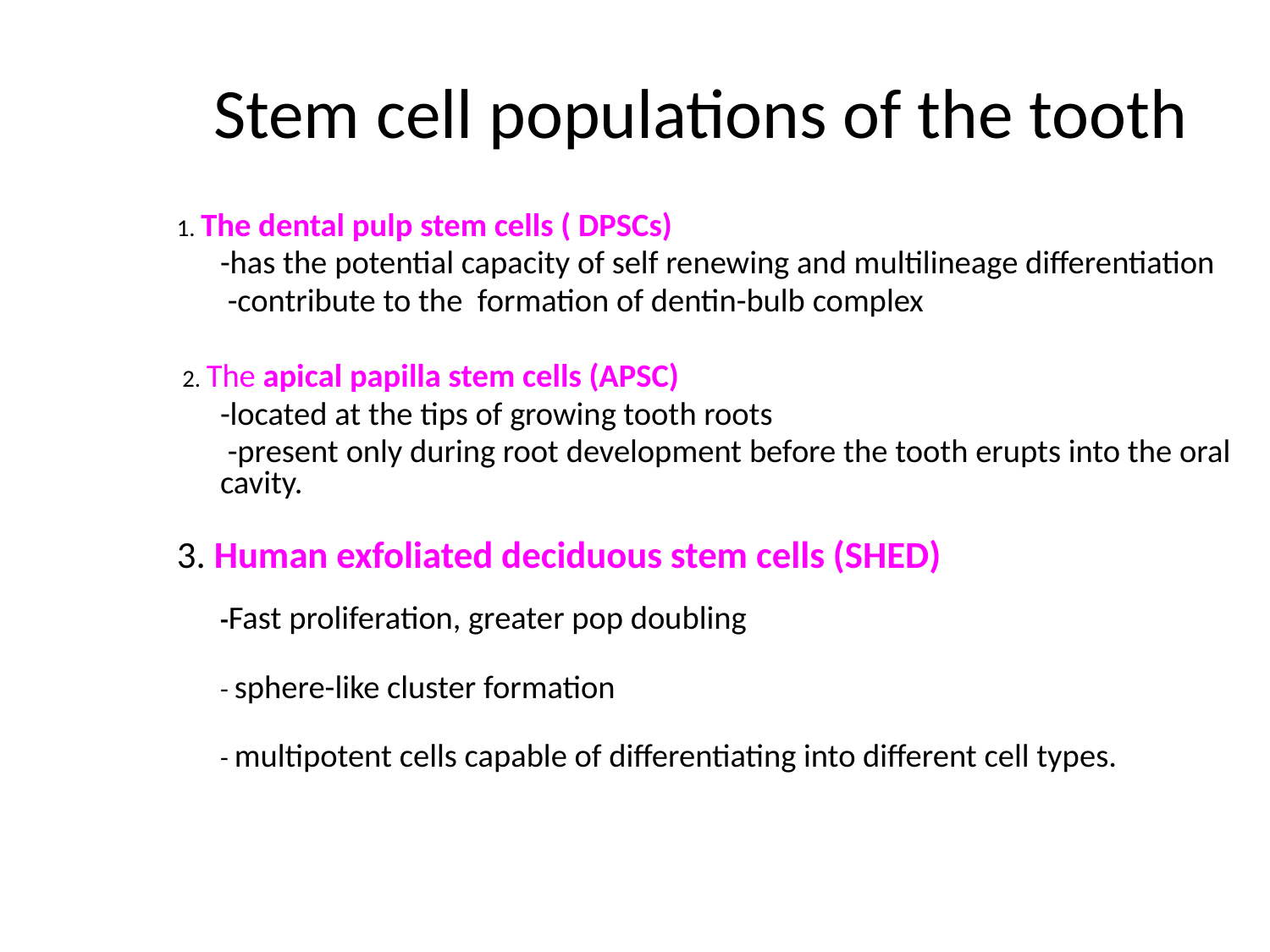

Stem cell populations of the tooth

1. The dental pulp stem cells ( DPSCs)
	-has the potential capacity of self renewing and multilineage differentiation
	 -contribute to the  formation of dentin-bulb complex

 2. The apical papilla stem cells (APSC)
	-located at the tips of growing tooth roots
   	 -present only during root development before the tooth erupts into the oral cavity.

3. Human exfoliated deciduous stem cells (SHED)

	-Fast proliferation, greater pop doubling

	- sphere-like cluster formation

	- multipotent cells capable of differentiating into different cell types.